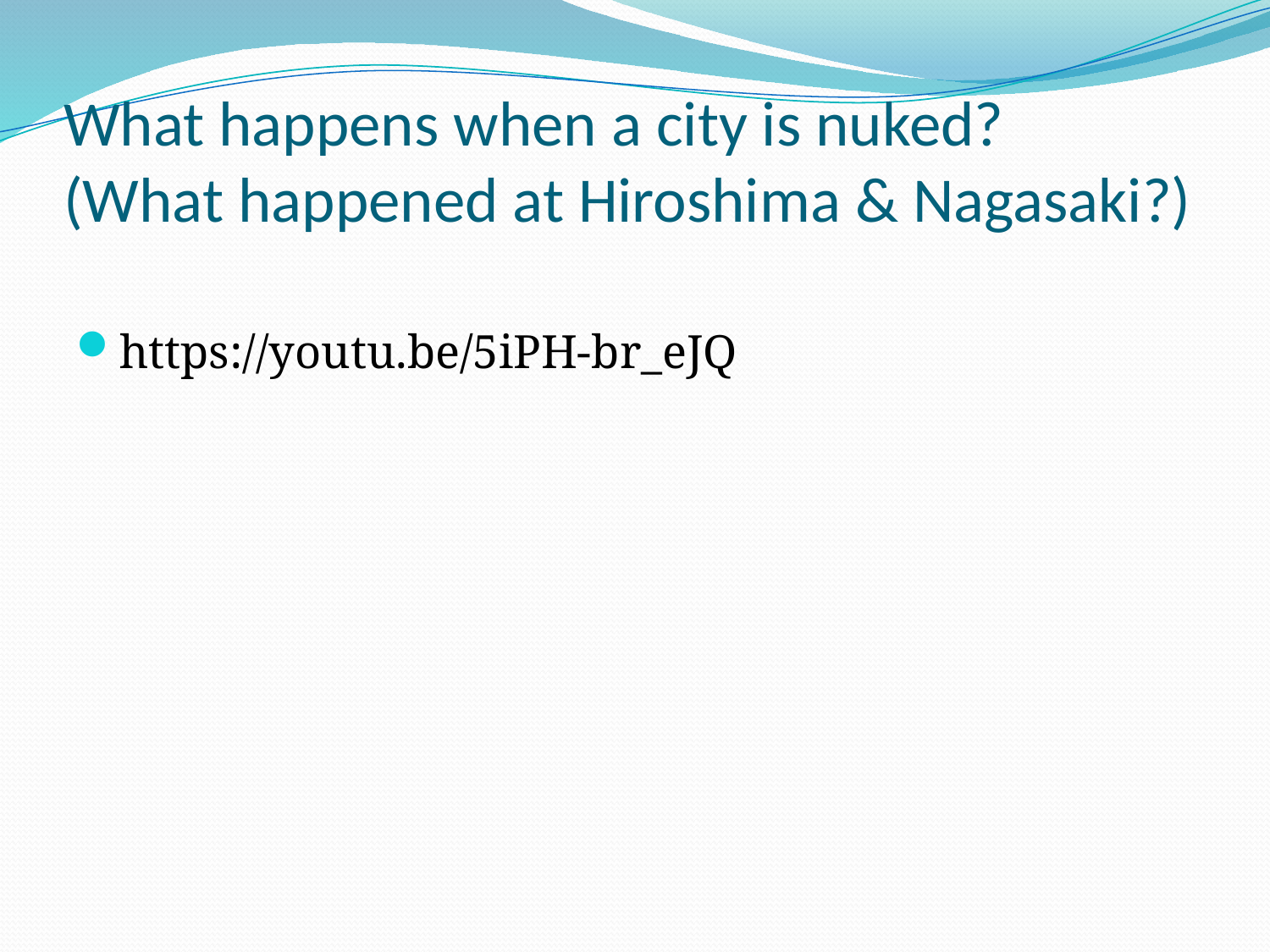

# What happens when a city is nuked? (What happened at Hiroshima & Nagasaki?)
https://youtu.be/5iPH-br_eJQ